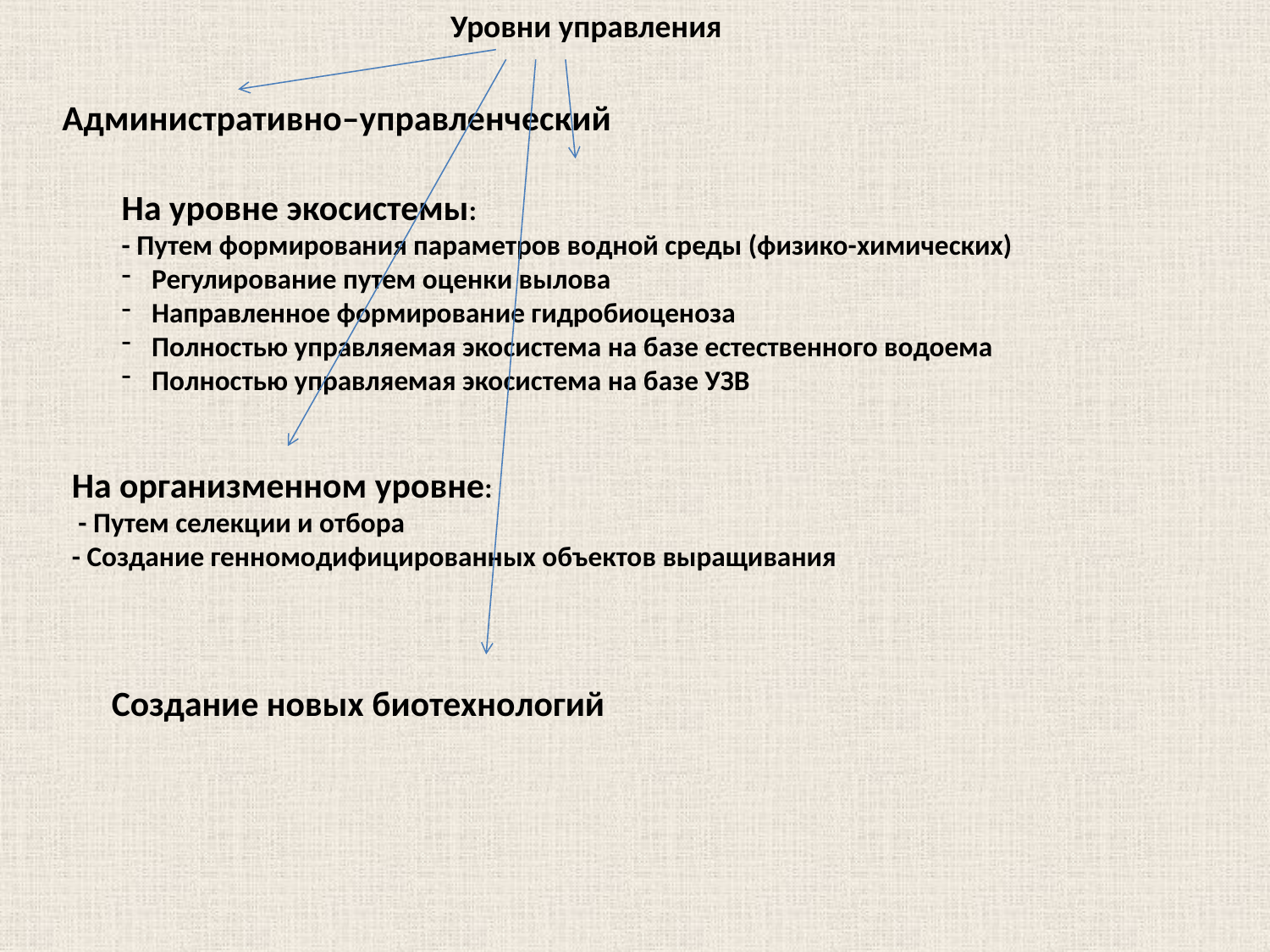

Уровни управления
Административно–управленческий
На уровне экосистемы:
- Путем формирования параметров водной среды (физико-химических)
Регулирование путем оценки вылова
Направленное формирование гидробиоценоза
Полностью управляемая экосистема на базе естественного водоема
Полностью управляемая экосистема на базе УЗВ
На организменном уровне:
 - Путем селекции и отбора
- Создание генномодифицированных объектов выращивания
Создание новых биотехнологий